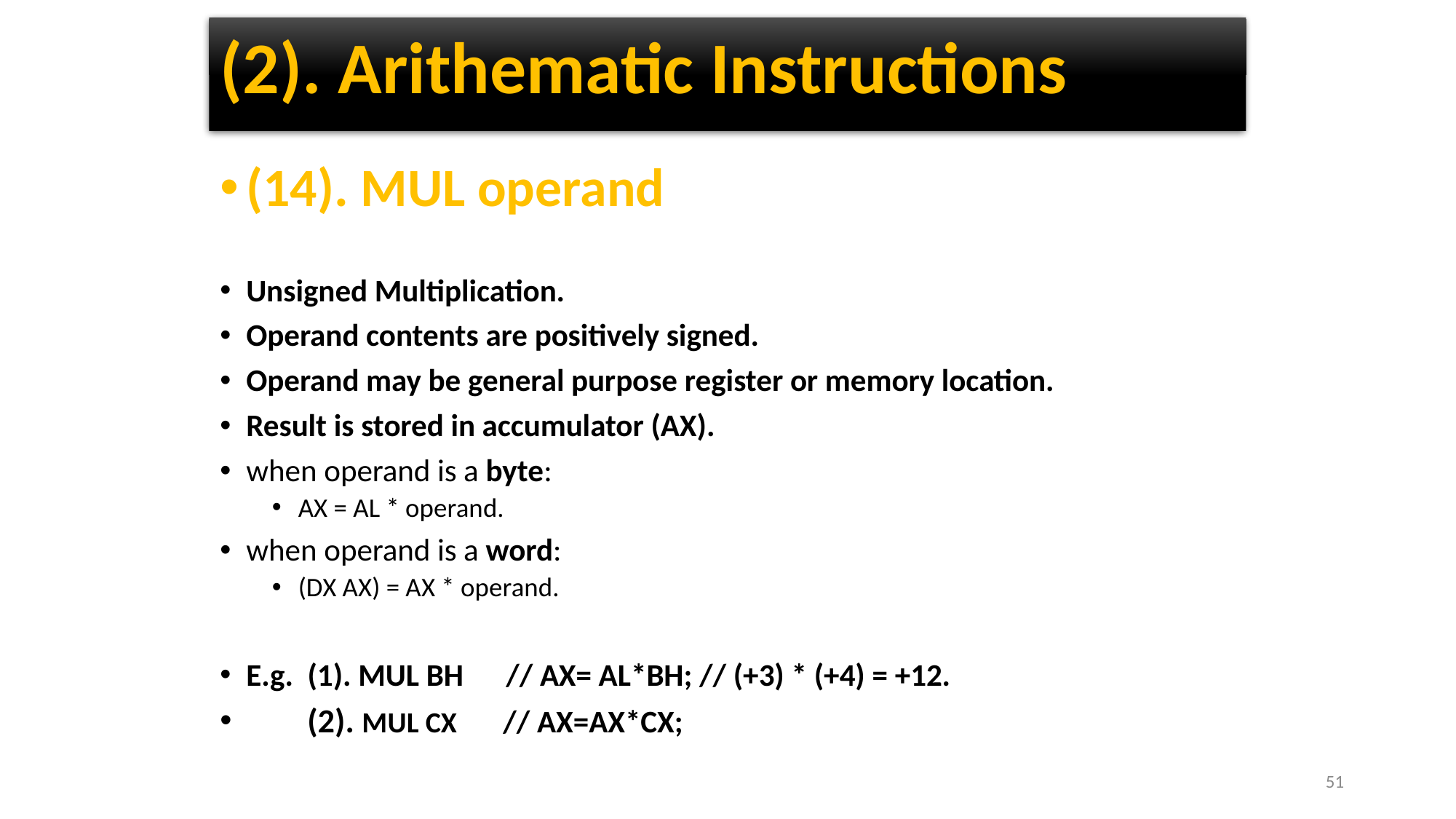

# (2). Arithematic Instructions
(14). MUL operand

Unsigned Multiplication.
Operand contents are positively signed.
Operand may be general purpose register or memory location.
Result is stored in accumulator (AX).
when operand is a byte:
AX = AL * operand.
when operand is a word:
(DX AX) = AX * operand.

E.g.  (1). MUL BH      // AX= AL*BH; // (+3) * (+4) = +12.
        (2). MUL CX      // AX=AX*CX;

51